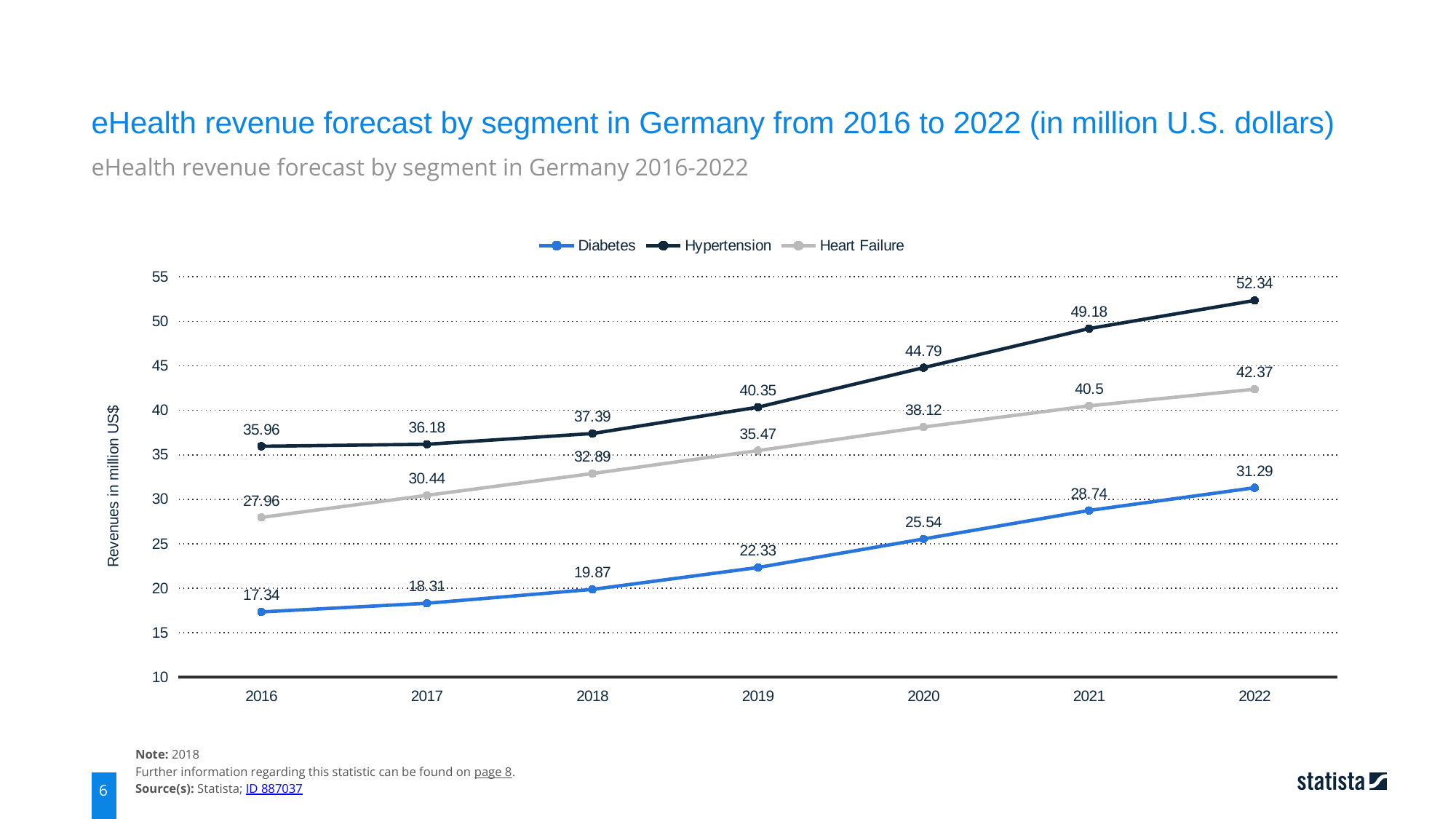

eHealth revenue forecast by segment in Germany from 2016 to 2022 (in million U.S. dollars)
eHealth revenue forecast by segment in Germany 2016-2022

### Chart

| Category | Diabetes | Hypertension | Heart Failure |
|---|---|---|---|
| 2016 | 17.34 | 35.96 | 27.96 |
| 2017 | 18.31 | 36.18 | 30.44 |
| 2018 | 19.87 | 37.39 | 32.89 |
| 2019 | 22.33 | 40.35 | 35.47 |
| 2020 | 25.54 | 44.79 | 38.12 |
| 2021 | 28.74 | 49.18 | 40.5 |
| 2022 | 31.29 | 52.34 | 42.37 |
Note: 2018
Further information regarding this statistic can be found on page 8.
Source(s): Statista; ID 887037

6